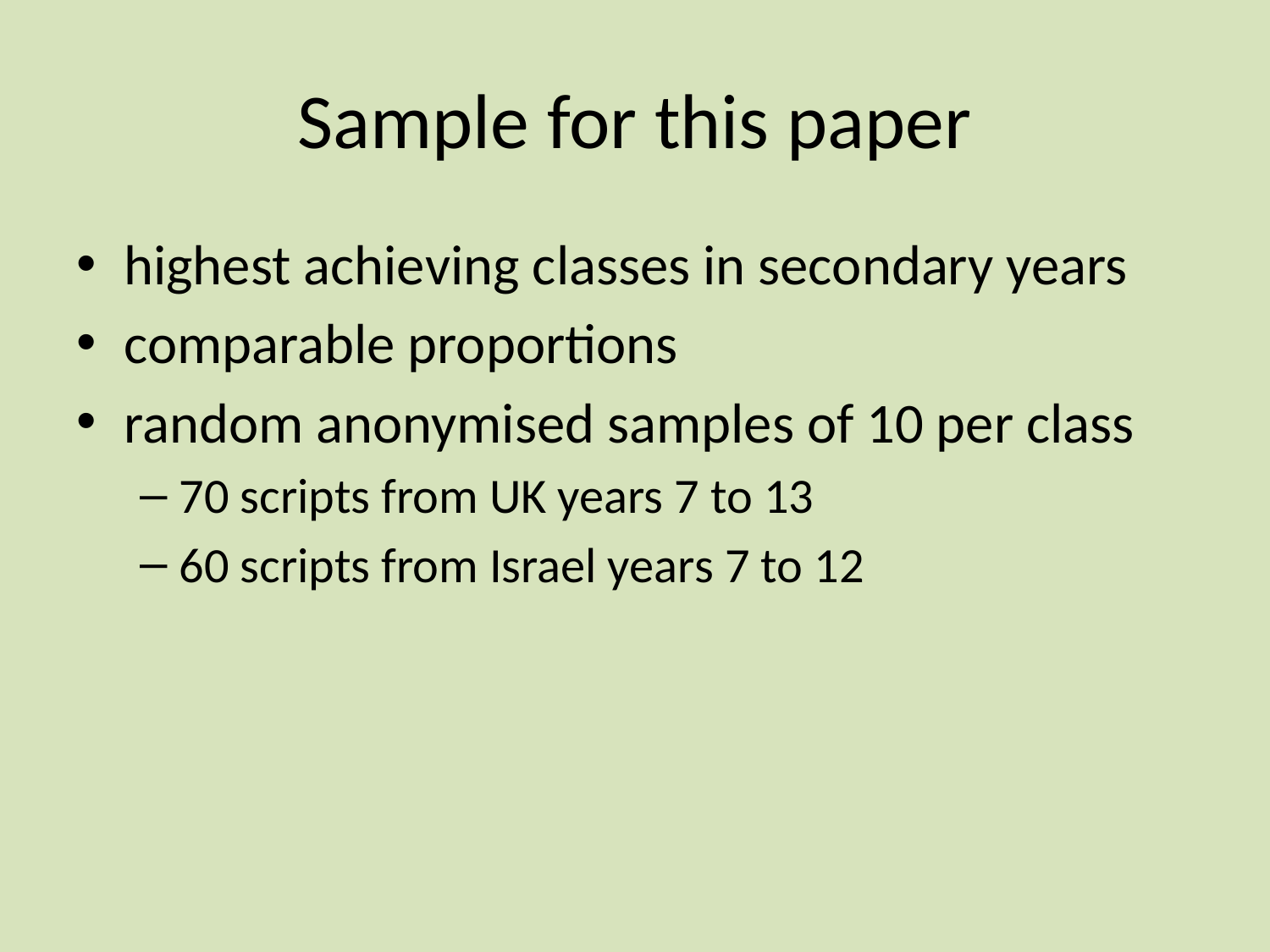

# Sample for this paper
highest achieving classes in secondary years
comparable proportions
random anonymised samples of 10 per class
70 scripts from UK years 7 to 13
60 scripts from Israel years 7 to 12